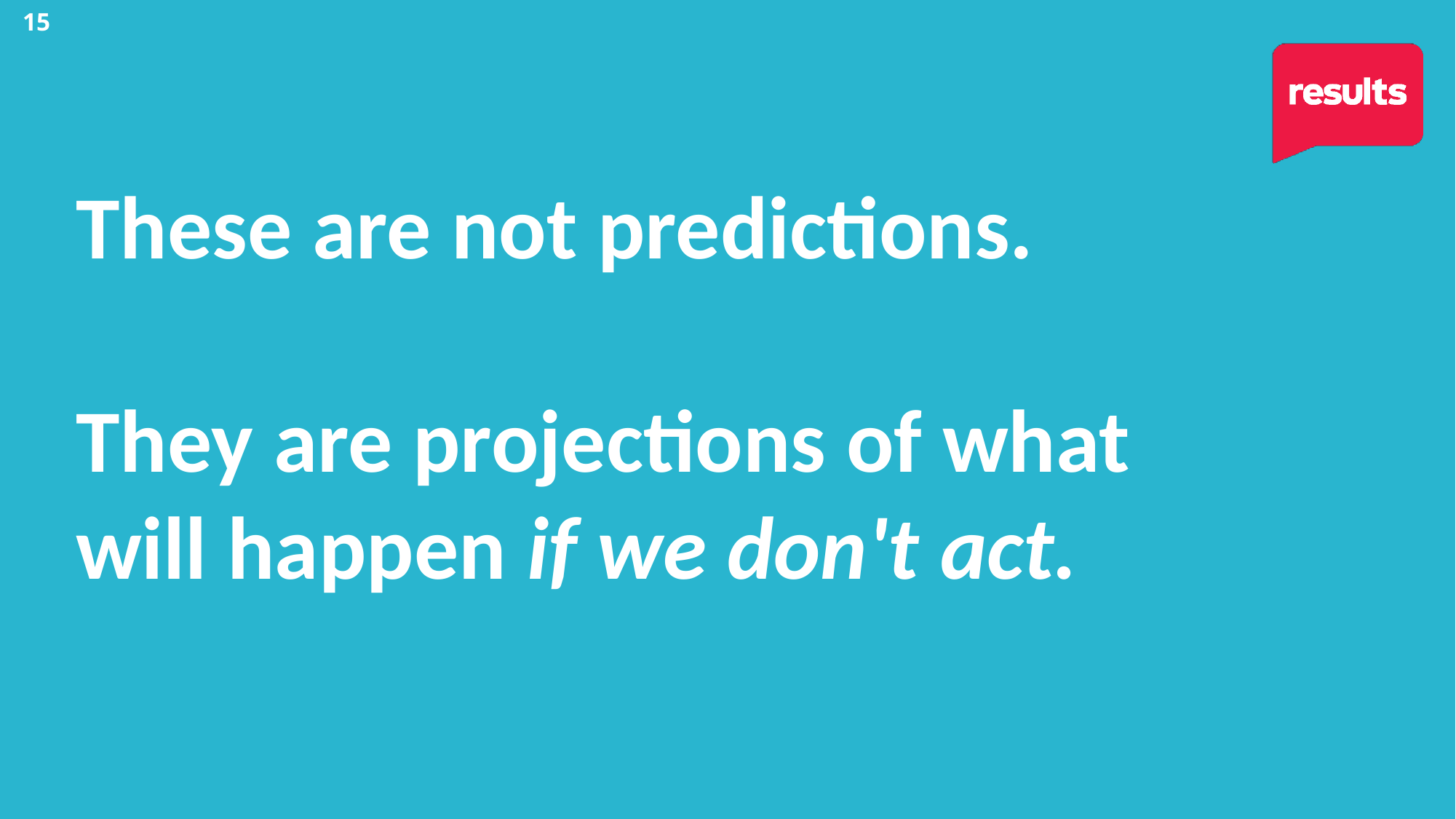

15
These are not predictions.

They are projections of what will happen if we don't act.